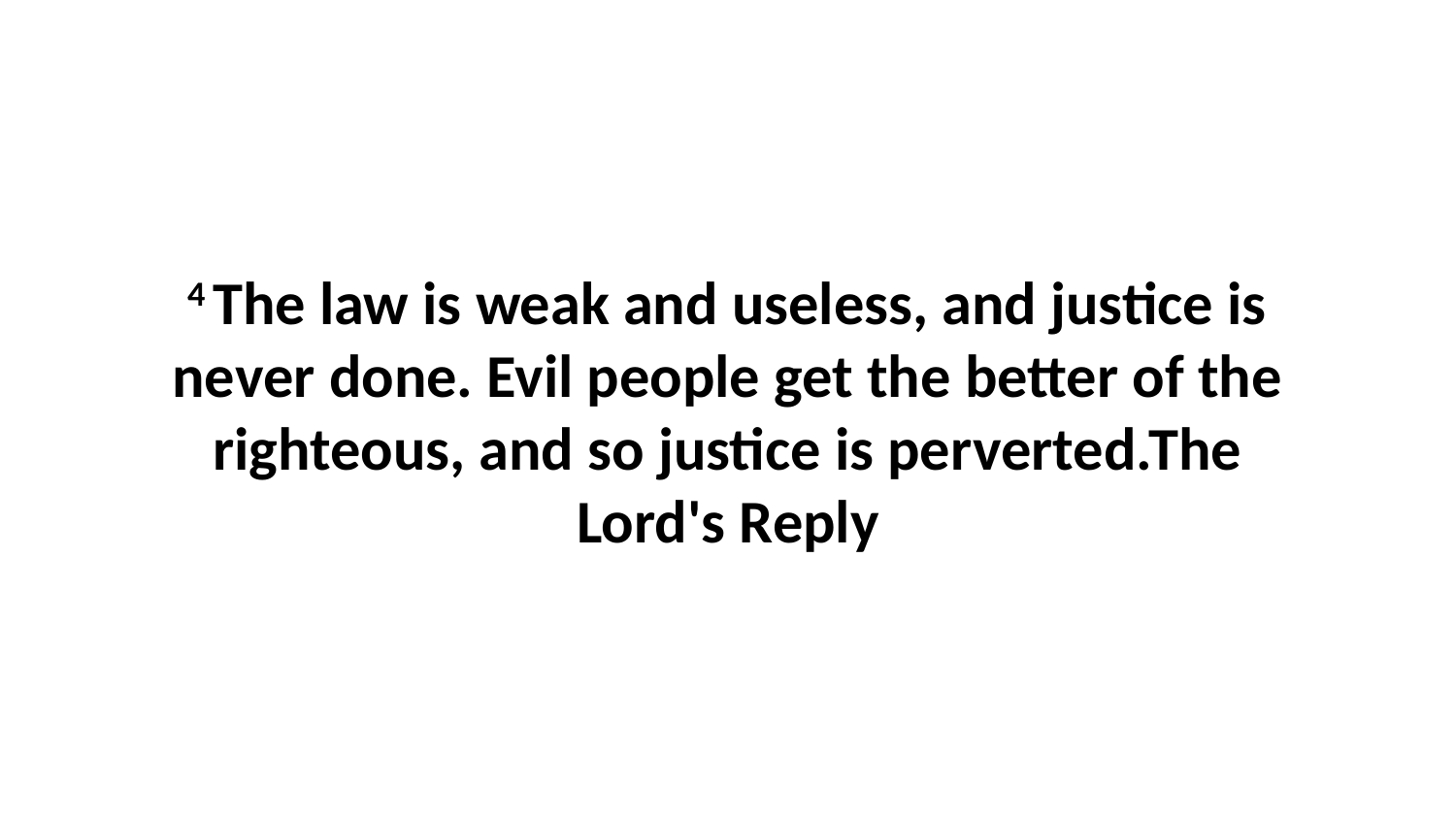

4 The law is weak and useless, and justice is never done. Evil people get the better of the righteous, and so justice is perverted.The Lord's Reply